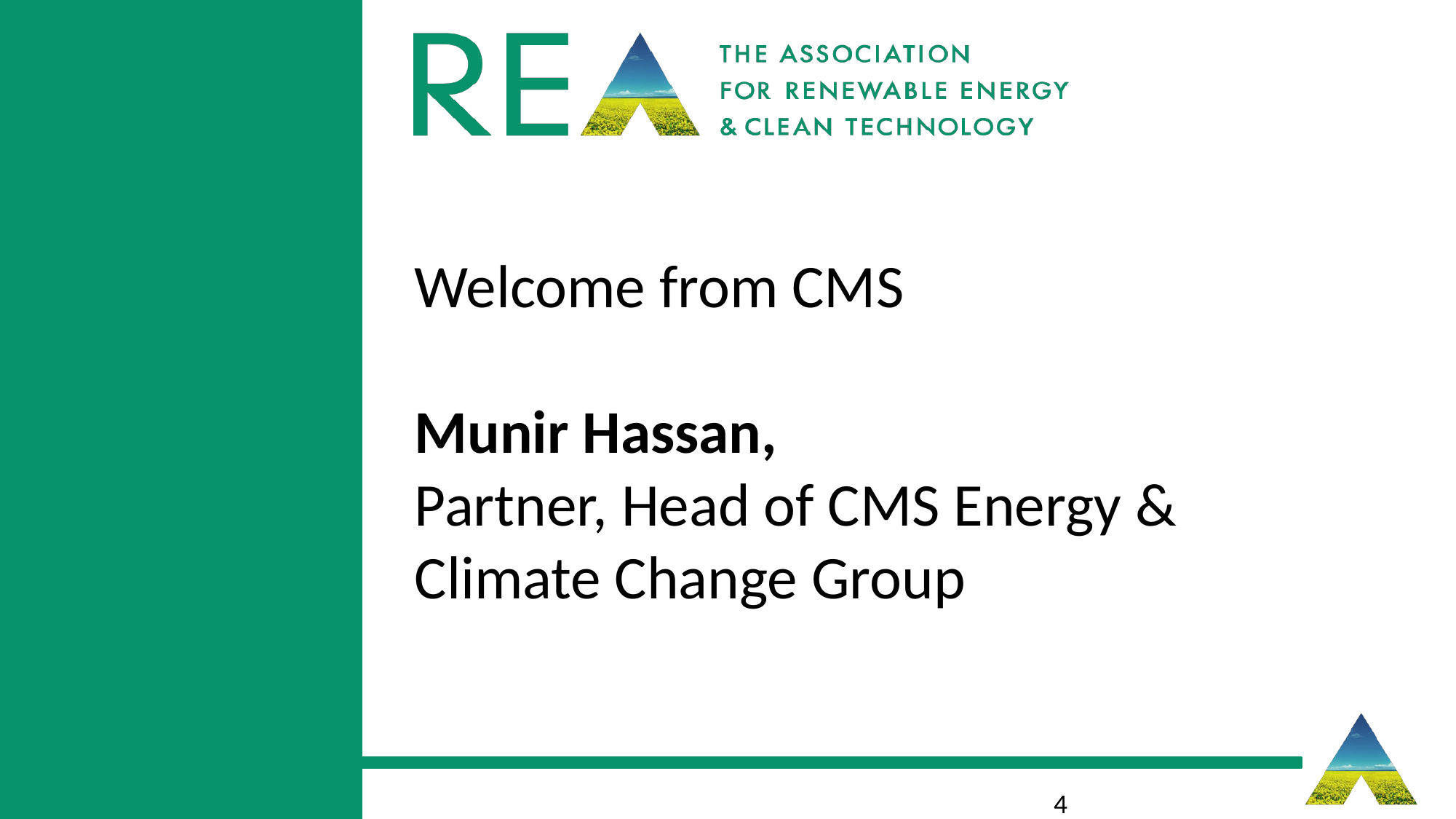

Welcome from CMS

Munir Hassan,
Partner, Head of CMS Energy & Climate Change Group
4